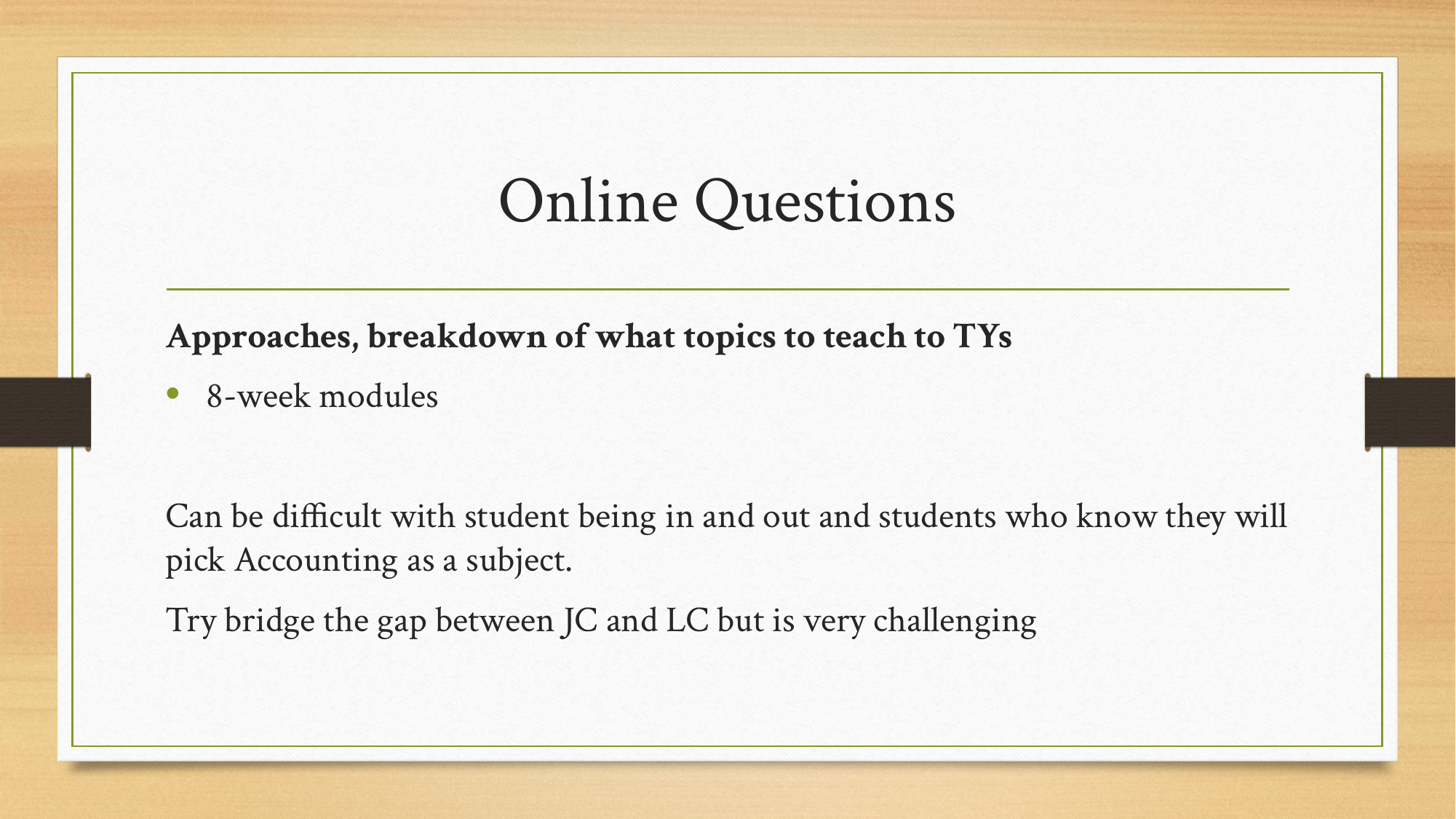

# Online Questions
Approaches, breakdown of what topics to teach to TYs
8-week modules

Can be difficult with student being in and out and students who know they will pick Accounting as a subject.
Try bridge the gap between JC and LC but is very challenging